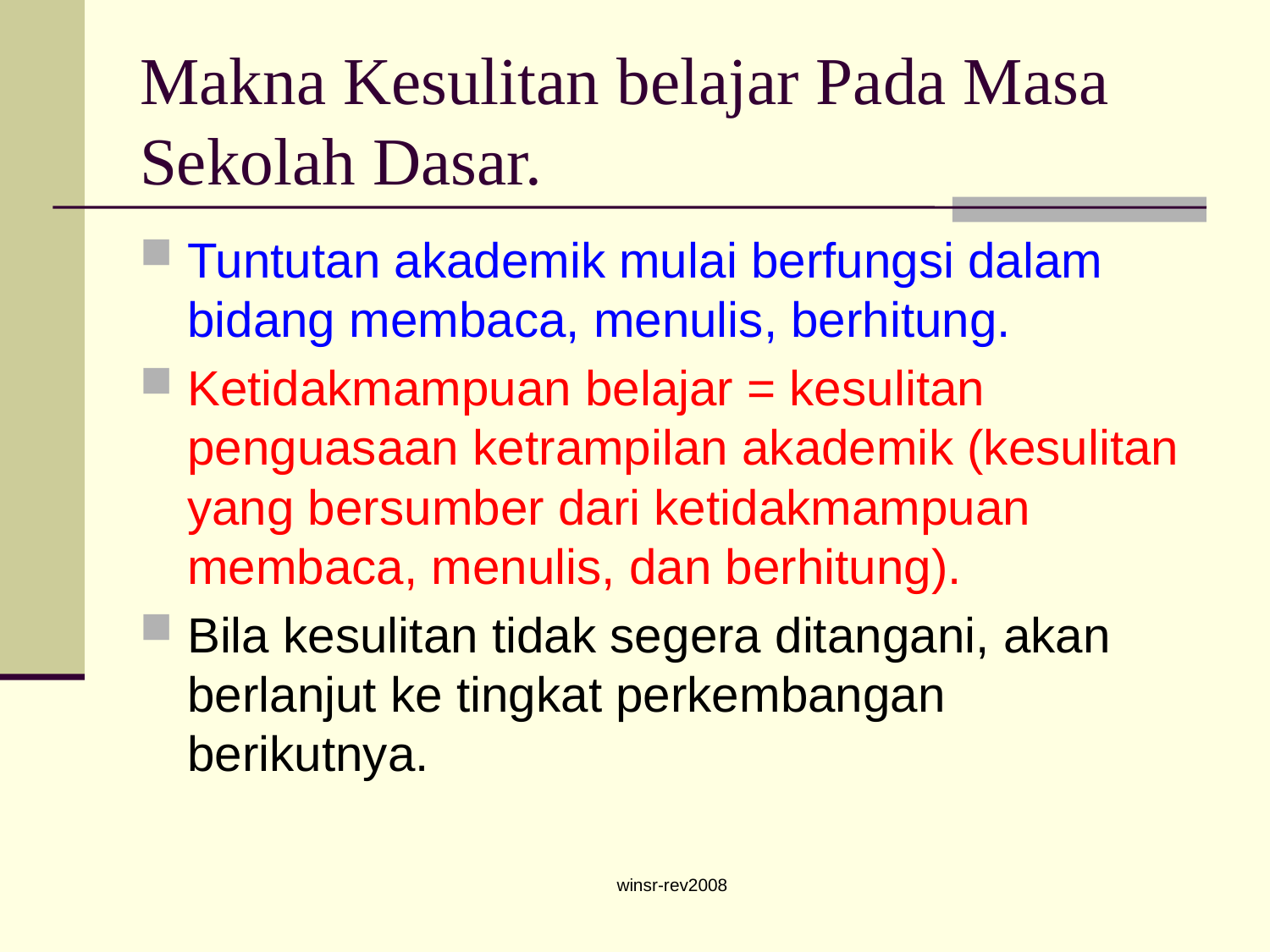

# Makna Kesulitan belajar Pada Masa Sekolah Dasar.
Tuntutan akademik mulai berfungsi dalam bidang membaca, menulis, berhitung.
Ketidakmampuan belajar = kesulitan penguasaan ketrampilan akademik (kesulitan yang bersumber dari ketidakmampuan membaca, menulis, dan berhitung).
Bila kesulitan tidak segera ditangani, akan berlanjut ke tingkat perkembangan berikutnya.
winsr-rev2008